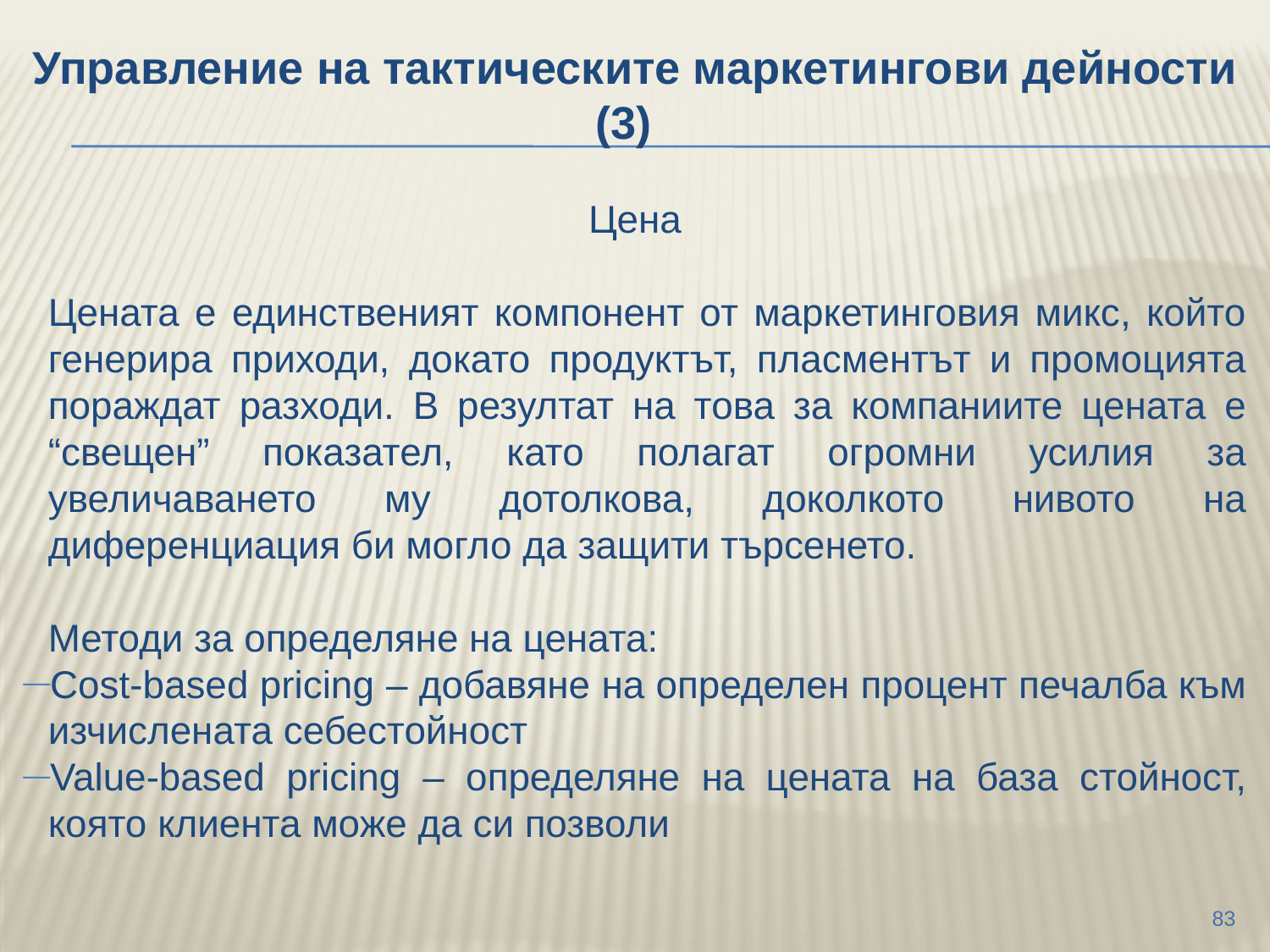

Управление на тактическите маркетингови дейности (3)

Цена

	Цената е единственият компонент от маркетинговия микс, който генерира приходи, докато продуктът, пласментът и промоцията пораждат разходи. В резултат на това за компаниите цената е “свещен” показател, като полагат огромни усилия за увеличаването му дотолкова, доколкото нивото на диференциация би могло да защити търсенето.

	Методи за определяне на цената:
Cost-based pricing – добавяне на определен процент печалба към изчислената себестойност
Value-based pricing – определяне на цената на база стойност, която клиента може да си позволи

83